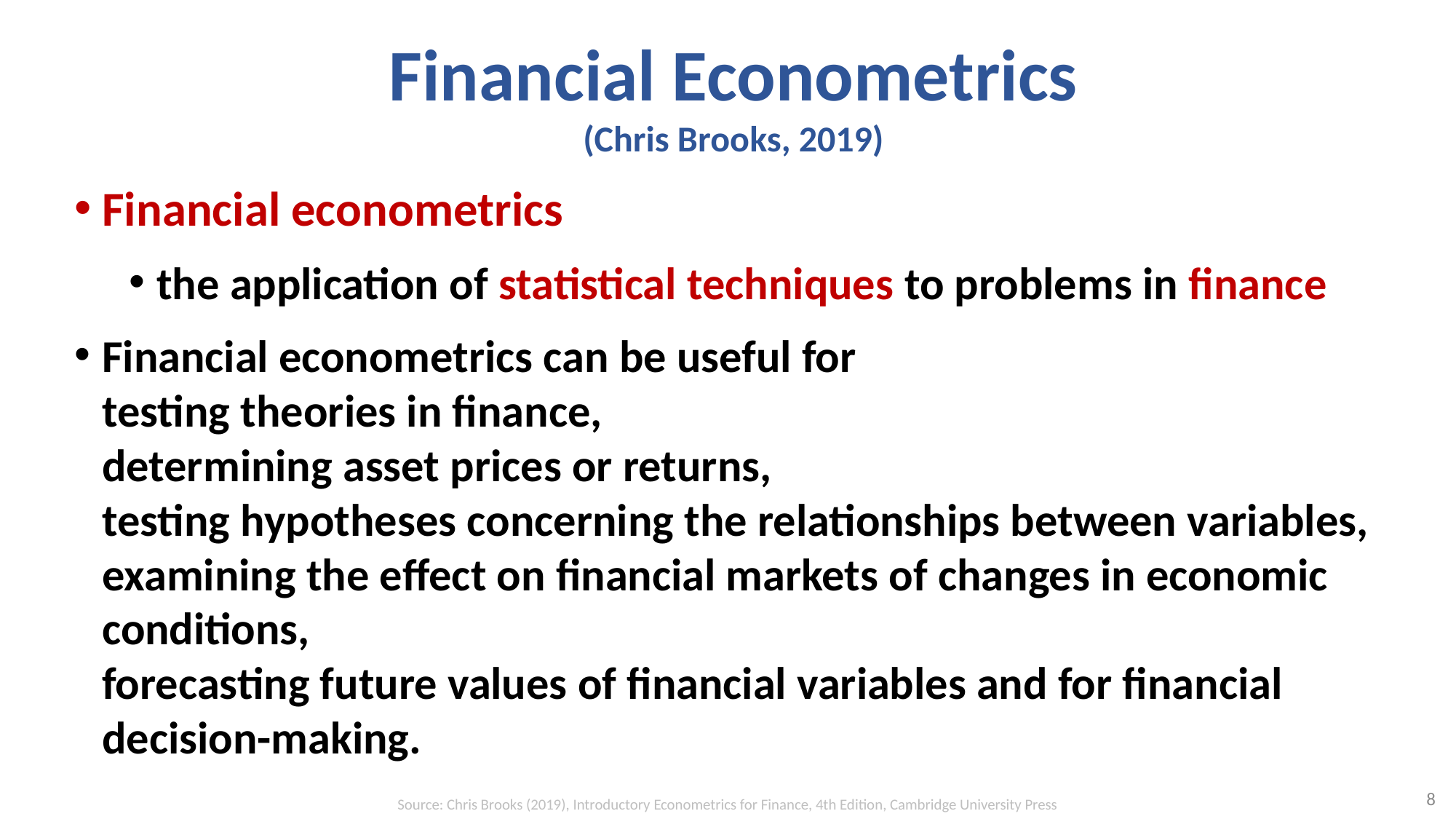

# Financial Econometrics (Chris Brooks, 2019)
Financial econometrics
the application of statistical techniques to problems in finance
Financial econometrics can be useful for
testing theories in finance,
determining asset prices or returns,
testing hypotheses concerning the relationships between variables,
examining the effect on financial markets of changes in economic conditions,
forecasting future values of financial variables and for financial decision-making.
8
Source: Chris Brooks (2019), Introductory Econometrics for Finance, 4th Edition, Cambridge University Press